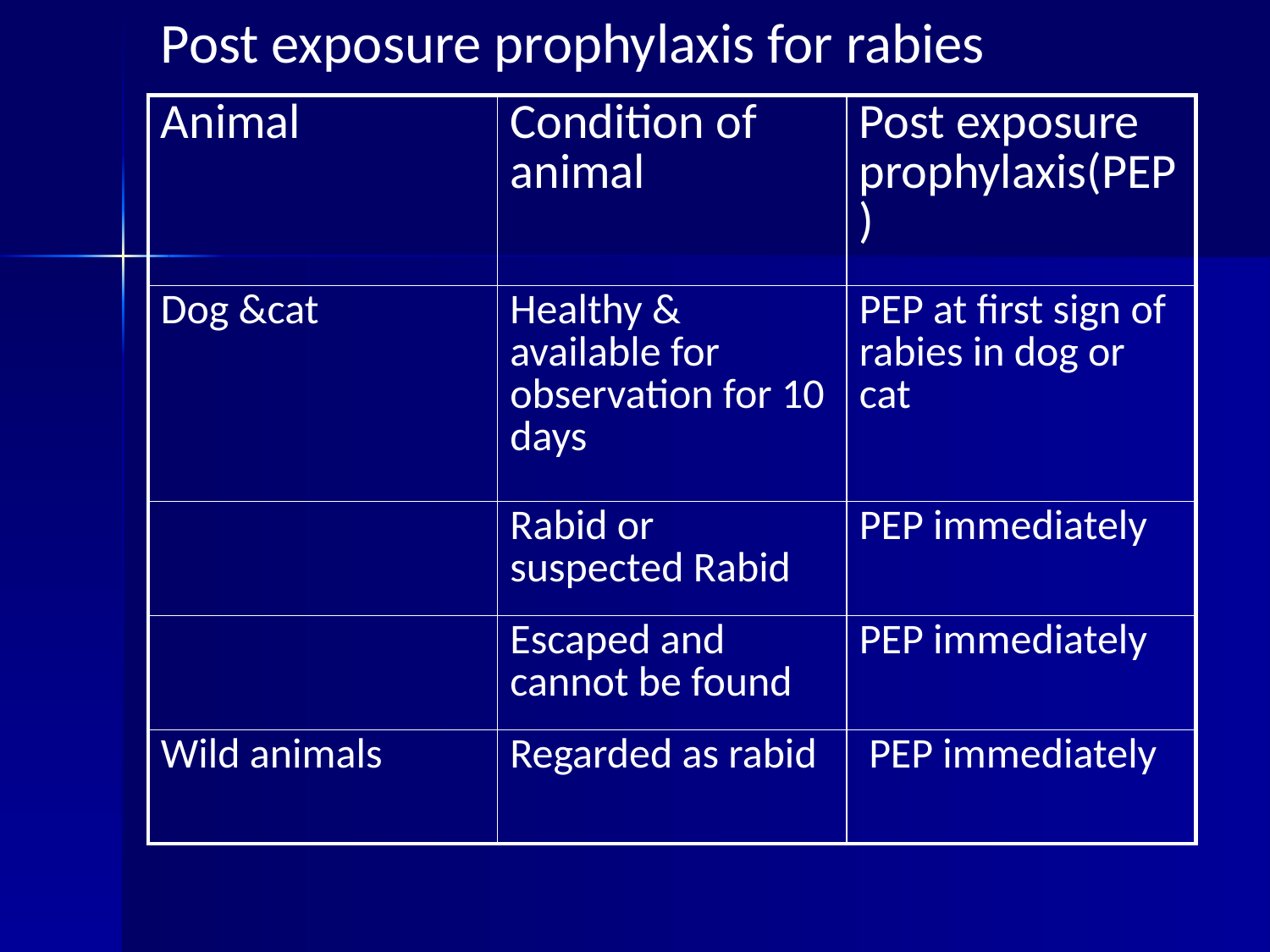

Post exposure prophylaxis for rabies

| Animal | Condition of animal | Post exposure prophylaxis(PEP) |
| --- | --- | --- |
| Dog &cat | Healthy & available for observation for 10 days | PEP at first sign of rabies in dog or cat |
|  | Rabid or suspected Rabid | PEP immediately |
|  | Escaped and cannot be found | PEP immediately |
| Wild animals | Regarded as rabid | PEP immediately |